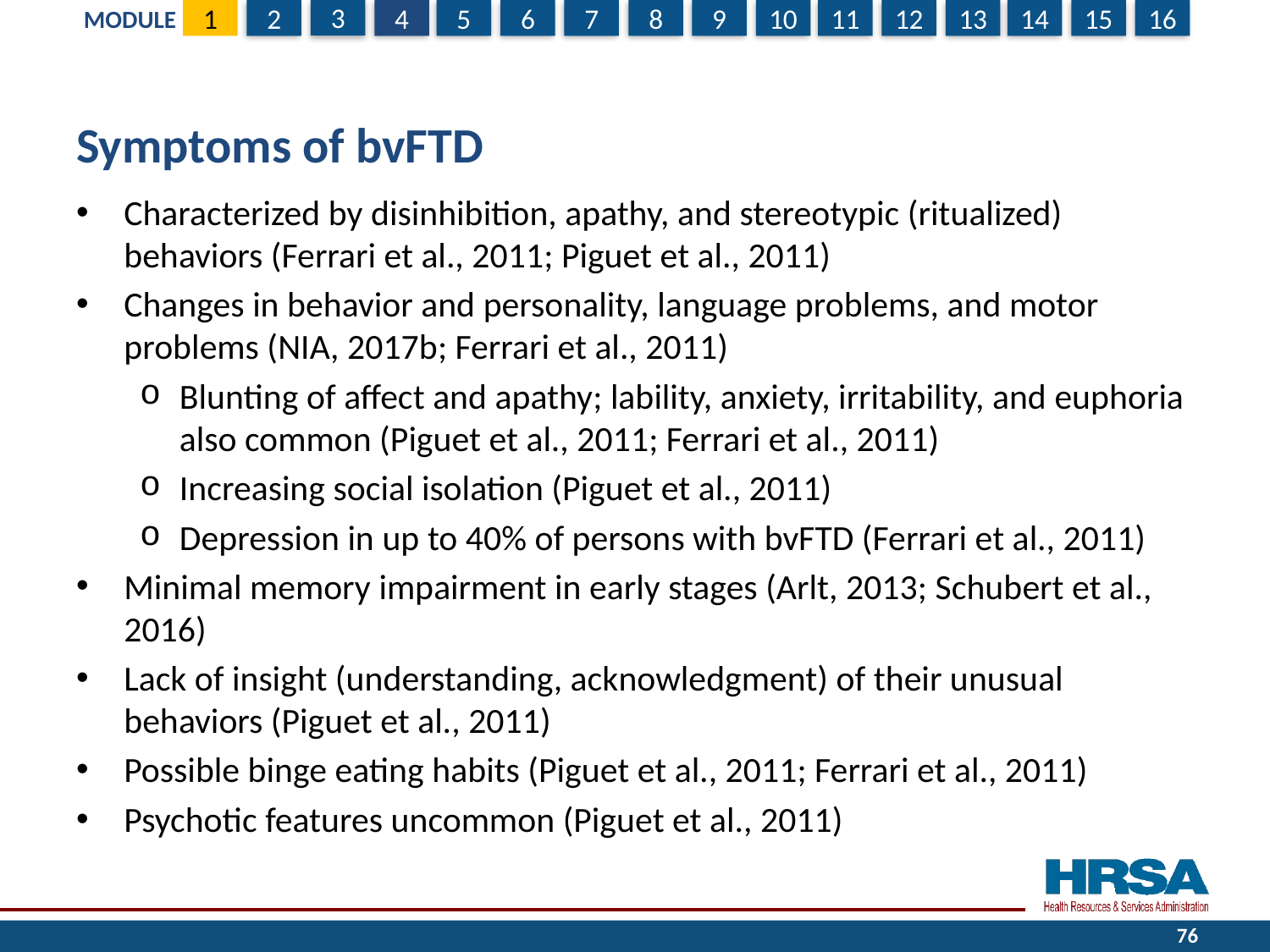

# Symptoms of bvFTD
Characterized by disinhibition, apathy, and stereotypic (ritualized) behaviors (Ferrari et al., 2011; Piguet et al., 2011)
Changes in behavior and personality, language problems, and motor problems (NIA, 2017b; Ferrari et al., 2011)
Blunting of affect and apathy; lability, anxiety, irritability, and euphoria also common (Piguet et al., 2011; Ferrari et al., 2011)
Increasing social isolation (Piguet et al., 2011)
Depression in up to 40% of persons with bvFTD (Ferrari et al., 2011)
Minimal memory impairment in early stages (Arlt, 2013; Schubert et al., 2016)
Lack of insight (understanding, acknowledgment) of their unusual behaviors (Piguet et al., 2011)
Possible binge eating habits (Piguet et al., 2011; Ferrari et al., 2011)
Psychotic features uncommon (Piguet et al., 2011)